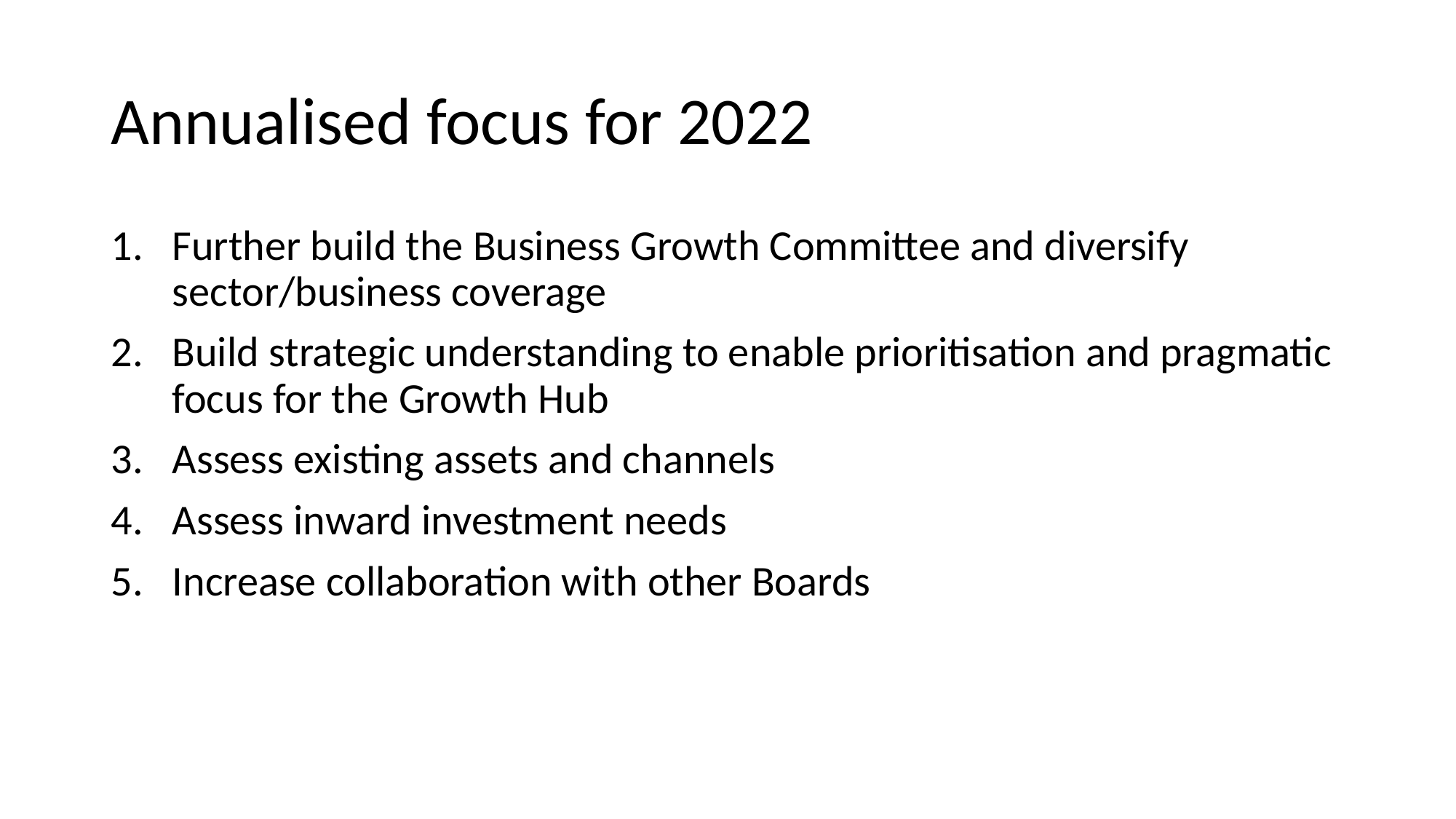

# Annualised focus for 2022
Further build the Business Growth Committee and diversify sector/business coverage
Build strategic understanding to enable prioritisation and pragmatic focus for the Growth Hub
Assess existing assets and channels
Assess inward investment needs
Increase collaboration with other Boards